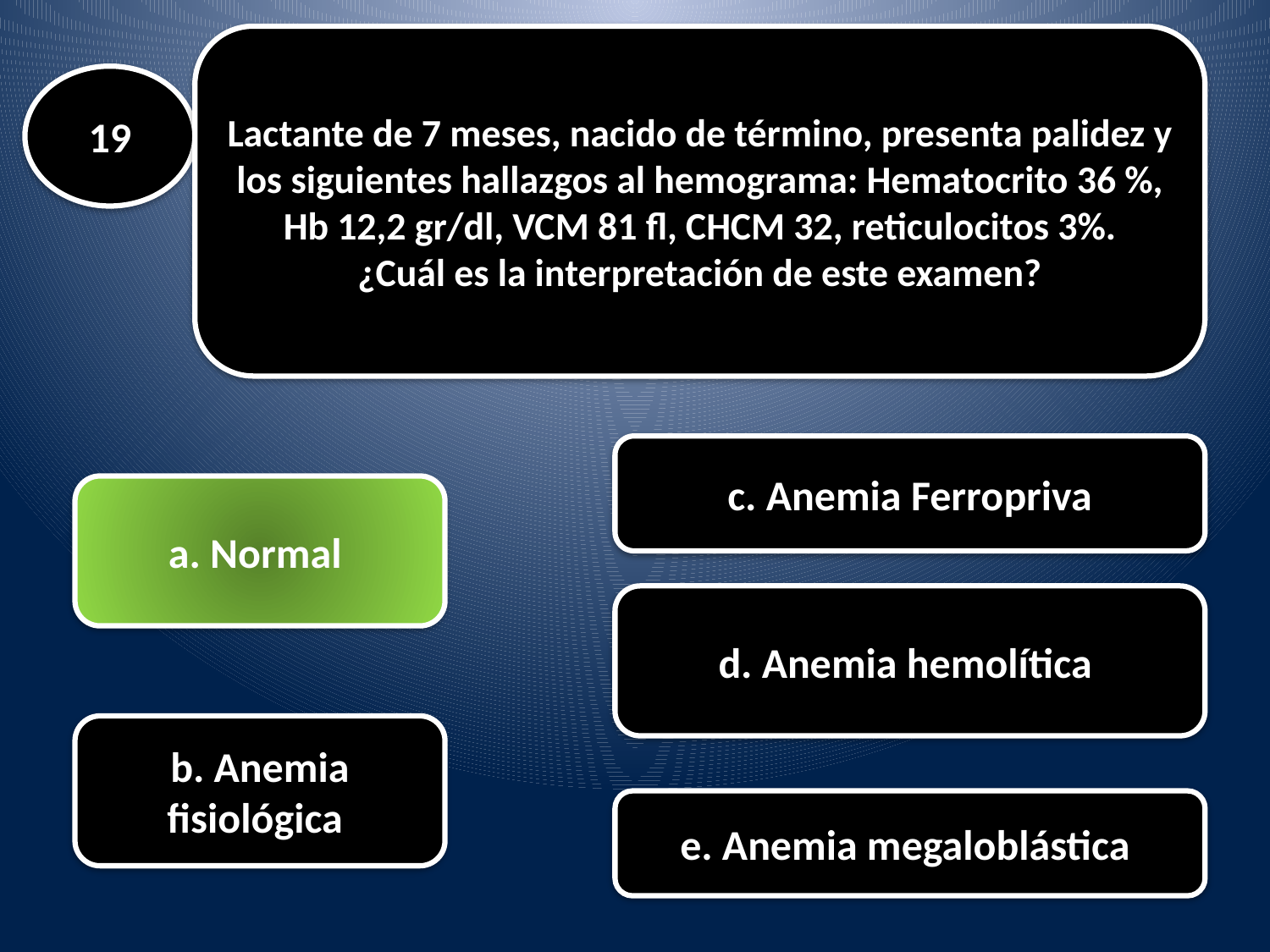

Lactante de 7 meses, nacido de término, presenta palidez y los siguientes hallazgos al hemograma: Hematocrito 36 %, Hb 12,2 gr/dl, VCM 81 fl, CHCM 32, reticulocitos 3%.
¿Cuál es la interpretación de este examen?
#
19

c. Anemia Ferropriva
a. Normal
d. Anemia hemolítica
b. Anemia fisiológica
e. Anemia megaloblástica